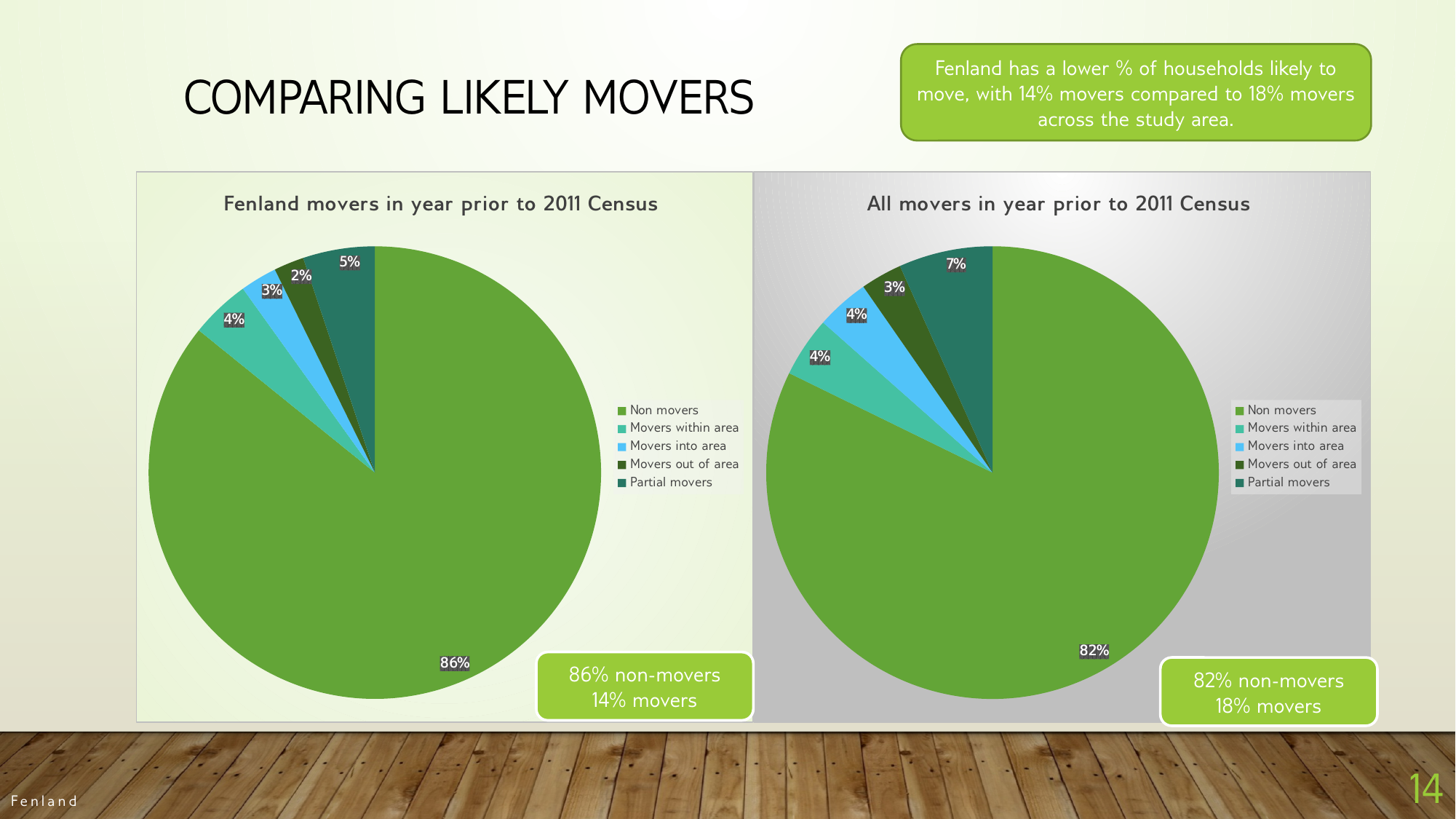

Fenland has a lower % of households likely to move, with 14% movers compared to 18% movers across the study area.
Comparing Likely movers

### Chart: Fenland movers in year prior to 2011 Census

| Category |  |
|---|---|
| Non movers | 0.8581924170159464 |
| Movers within area | 0.0427807486631016 |
| Movers into area | 0.02618393794864383 |
| Movers out of area | 0.021534903887845066 |
| Partial movers | 0.05130799248446307 |

### Chart: All movers in year prior to 2011 Census

| Category |  |
|---|---|
| Non movers | 0.8223712069476163 |
| Movers within area | 0.043004041190278626 |
| Movers into area | 0.03797152319339702 |
| Movers out of area | 0.02961989313242425 |
| Partial movers | 0.06703333553628382 |
86% non-movers
14% movers
82% non-movers
18% movers
14
Fenland